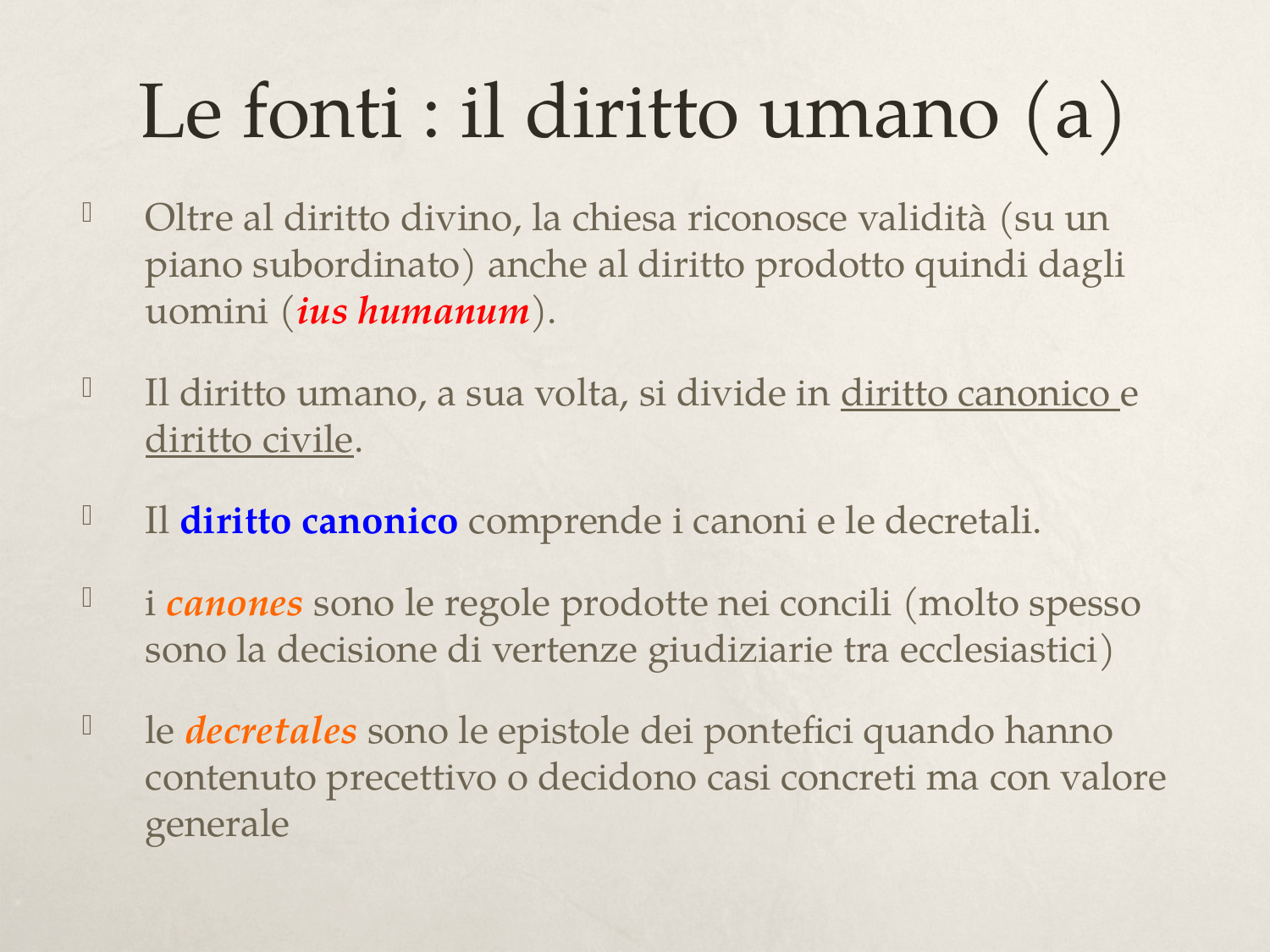

# Le fonti : il diritto umano (a)
Oltre al diritto divino, la chiesa riconosce validità (su un piano subordinato) anche al diritto prodotto quindi dagli uomini (ius humanum).
Il diritto umano, a sua volta, si divide in diritto canonico e diritto civile.
Il diritto canonico comprende i canoni e le decretali.
i canones sono le regole prodotte nei concili (molto spesso sono la decisione di vertenze giudiziarie tra ecclesiastici)
le decretales sono le epistole dei pontefici quando hanno contenuto precettivo o decidono casi concreti ma con valore generale